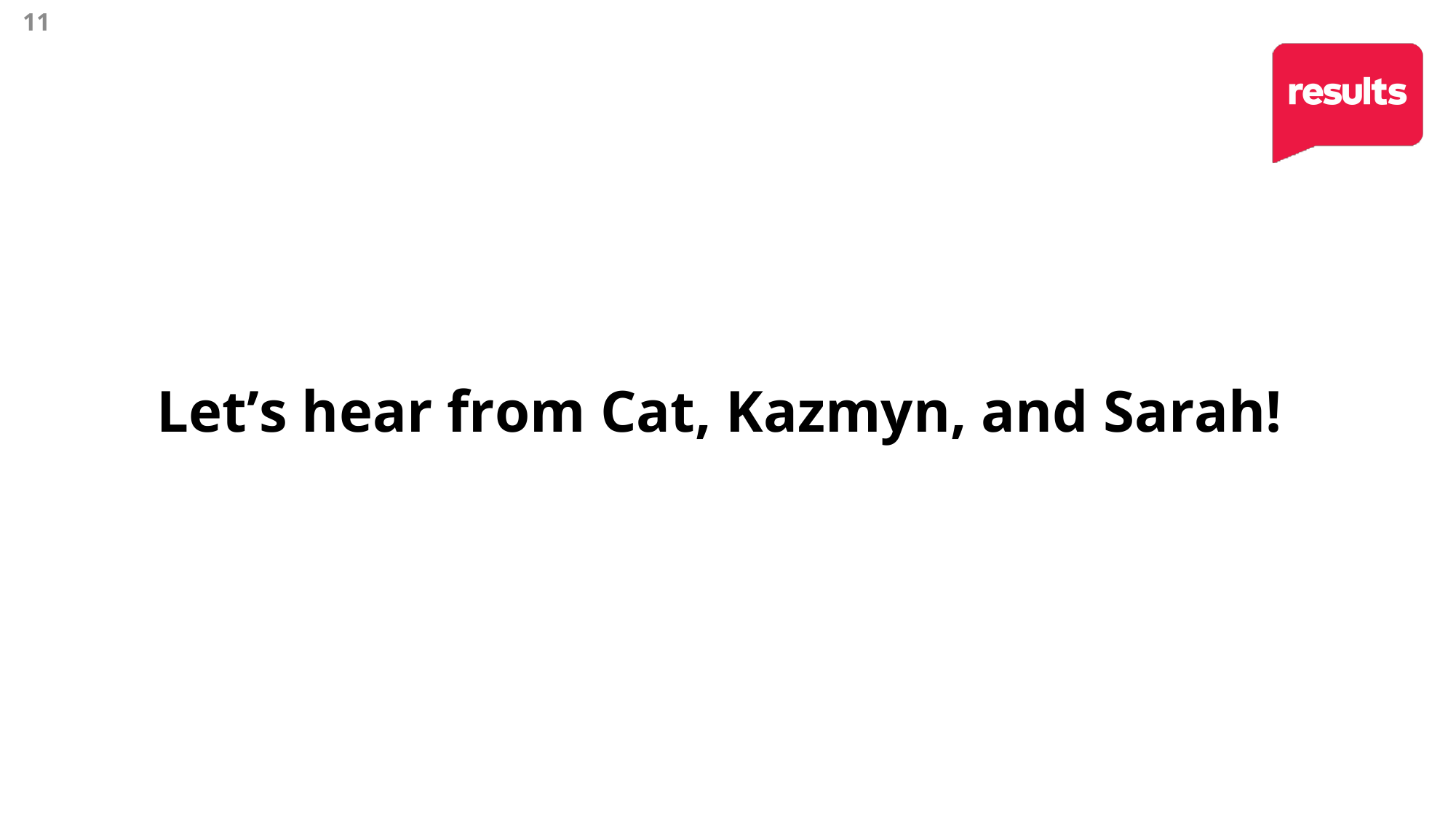

11
# Let’s hear from Cat, Kazmyn, and Sarah!